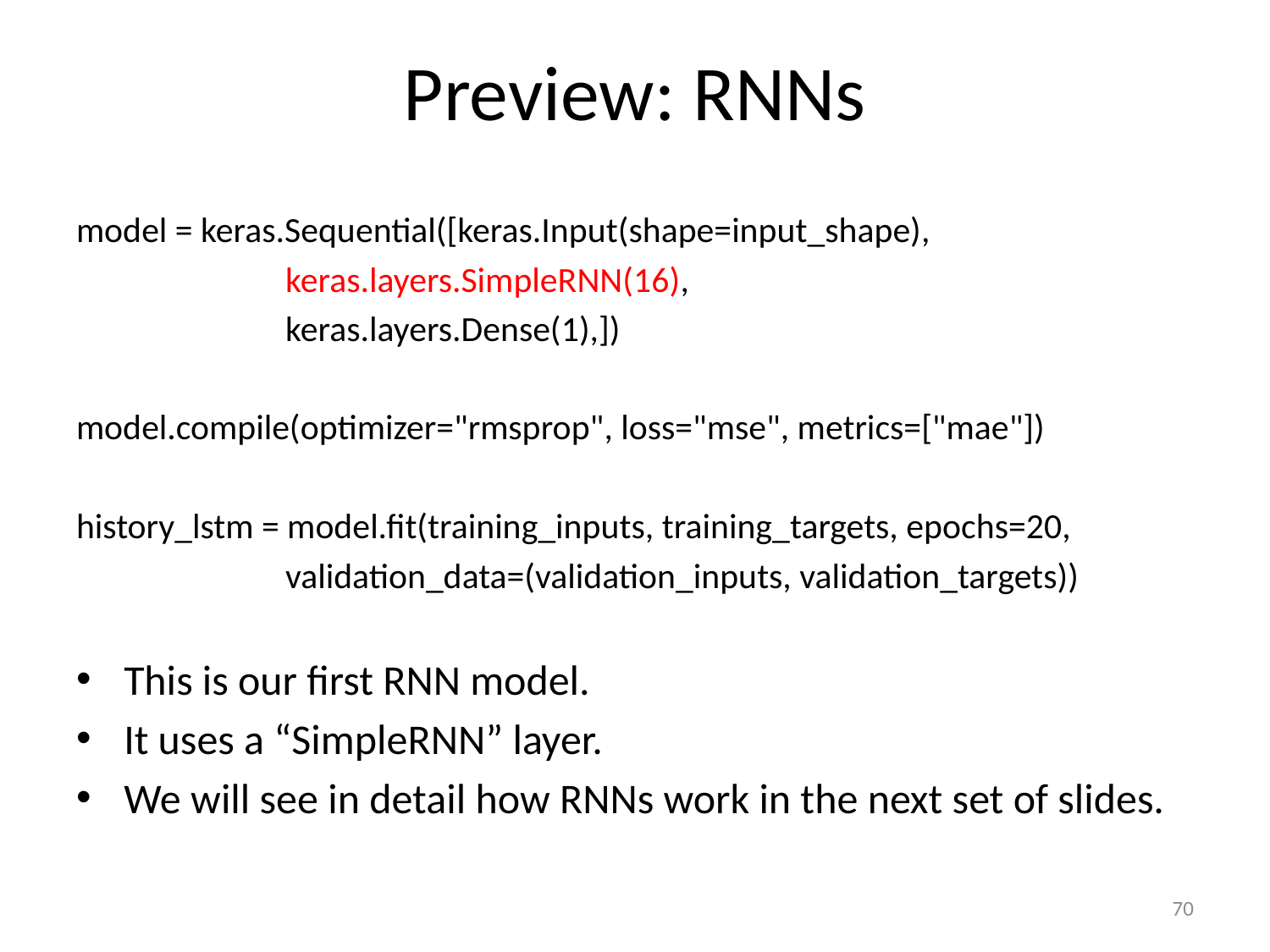

# Preview: RNNs
model = keras.Sequential([keras.Input(shape=input_shape),
                          keras.layers.SimpleRNN(16),
                          keras.layers.Dense(1),])

model.compile(optimizer="rmsprop", loss="mse", metrics=["mae"])

history_lstm = model.fit(training_inputs, training_targets, epochs=20,
                          validation_data=(validation_inputs, validation_targets))

This is our first RNN model.
It uses a “SimpleRNN” layer.
We will see in detail how RNNs work in the next set of slides.

70